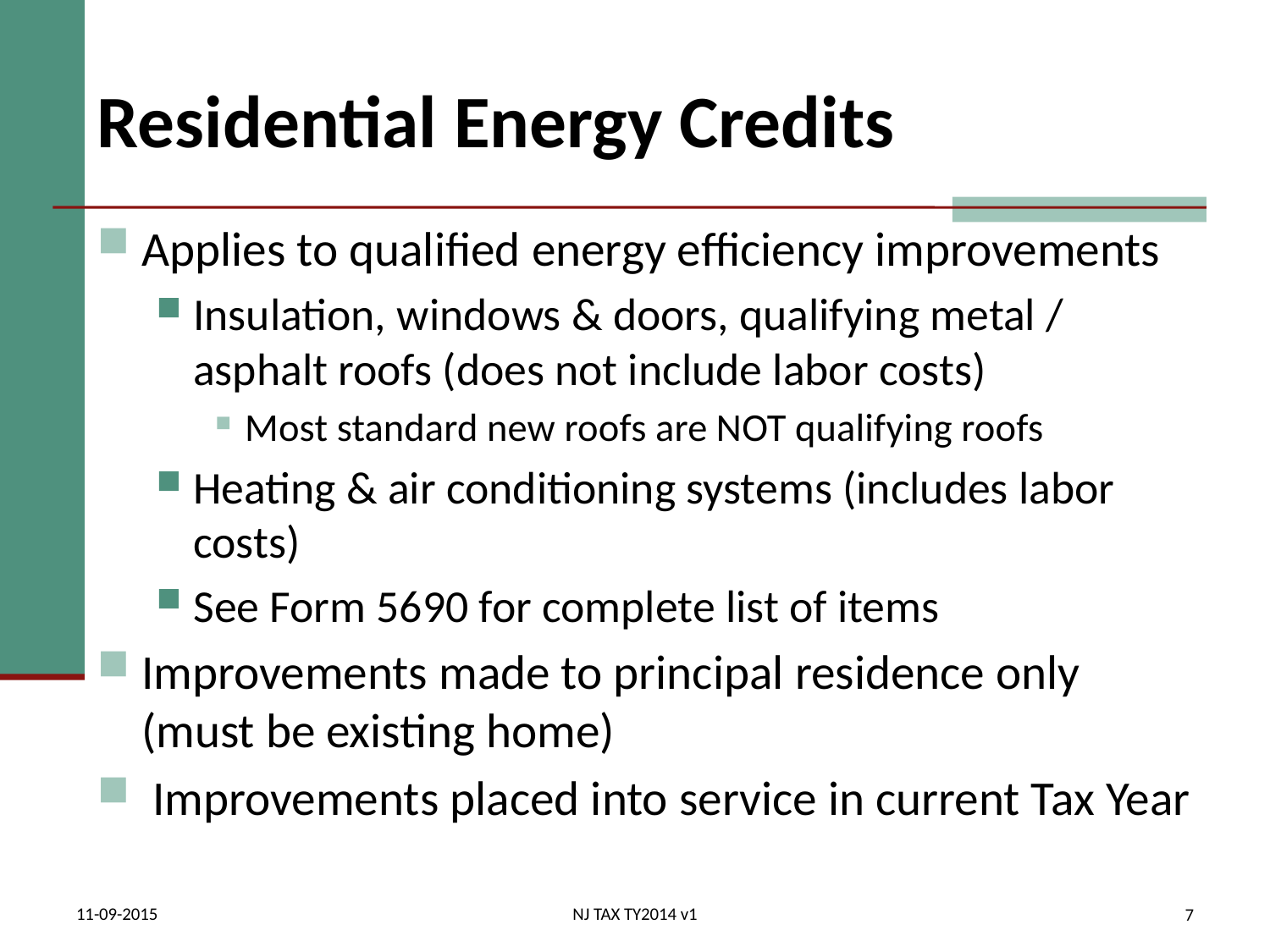

# Residential Energy Credits
Applies to qualified energy efficiency improvements
Insulation, windows & doors, qualifying metal / asphalt roofs (does not include labor costs)
Most standard new roofs are NOT qualifying roofs
Heating & air conditioning systems (includes labor costs)
See Form 5690 for complete list of items
Improvements made to principal residence only (must be existing home)
 Improvements placed into service in current Tax Year

11-09-2015
NJ TAX TY2014 v1
7